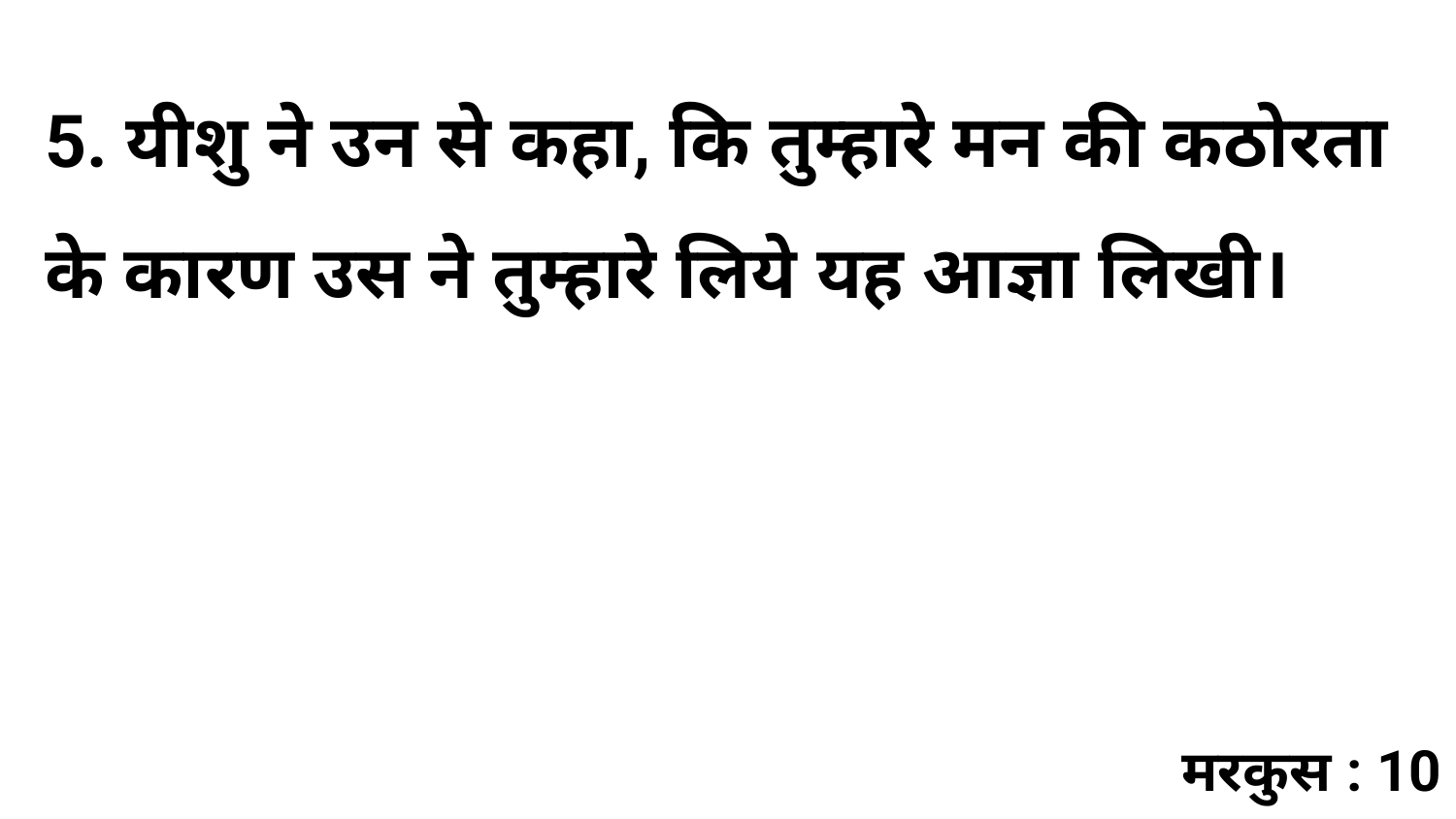

5. यीशु ने उन से कहा, कि तुम्हारे मन की कठोरता के कारण उस ने तुम्हारे लिये यह आज्ञा लिखी।
मरकुस : 10